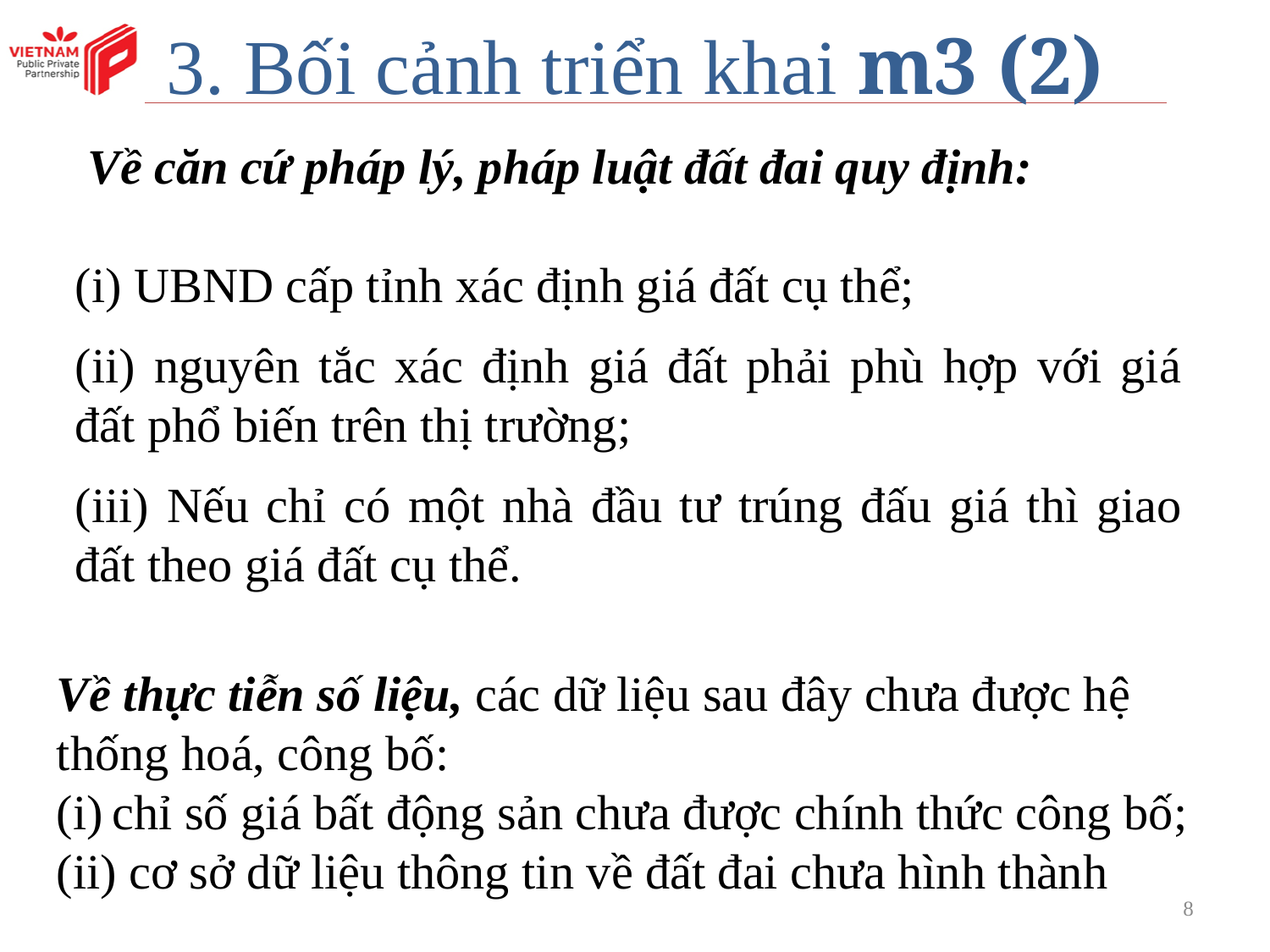

# 3. Bối cảnh triển khai m3 (2)
 Về căn cứ pháp lý, pháp luật đất đai quy định:

(i) UBND cấp tỉnh xác định giá đất cụ thể;
(ii) nguyên tắc xác định giá đất phải phù hợp với giá đất phổ biến trên thị trường;
(iii) Nếu chỉ có một nhà đầu tư trúng đấu giá thì giao đất theo giá đất cụ thể.
Về thực tiễn số liệu, các dữ liệu sau đây chưa được hệ thống hoá, công bố:
chỉ số giá bất động sản chưa được chính thức công bố;
 cơ sở dữ liệu thông tin về đất đai chưa hình thành
8